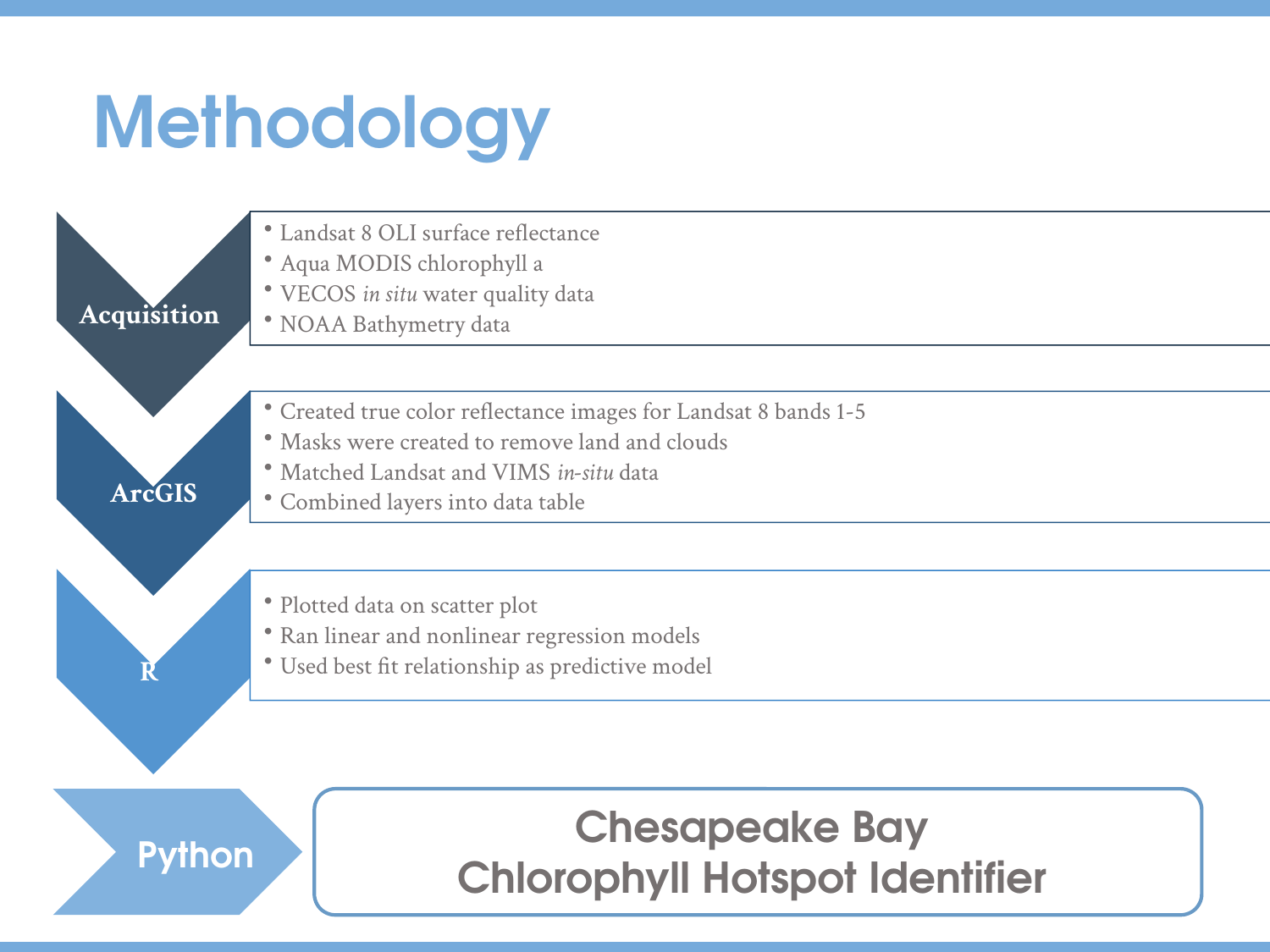

Methodology
Acquisition
Landsat 8 OLI surface reflectance
Aqua MODIS chlorophyll a
VECOS in situ water quality data
NOAA Bathymetry data
ArcGIS
Created true color reflectance images for Landsat 8 bands 1-5
Masks were created to remove land and clouds
Matched Landsat and VIMS in-situ data
Combined layers into data table
R
Plotted data on scatter plot
Ran linear and nonlinear regression models
Used best fit relationship as predictive model

Chesapeake Bay
Chlorophyll Hotspot Identifier
Python